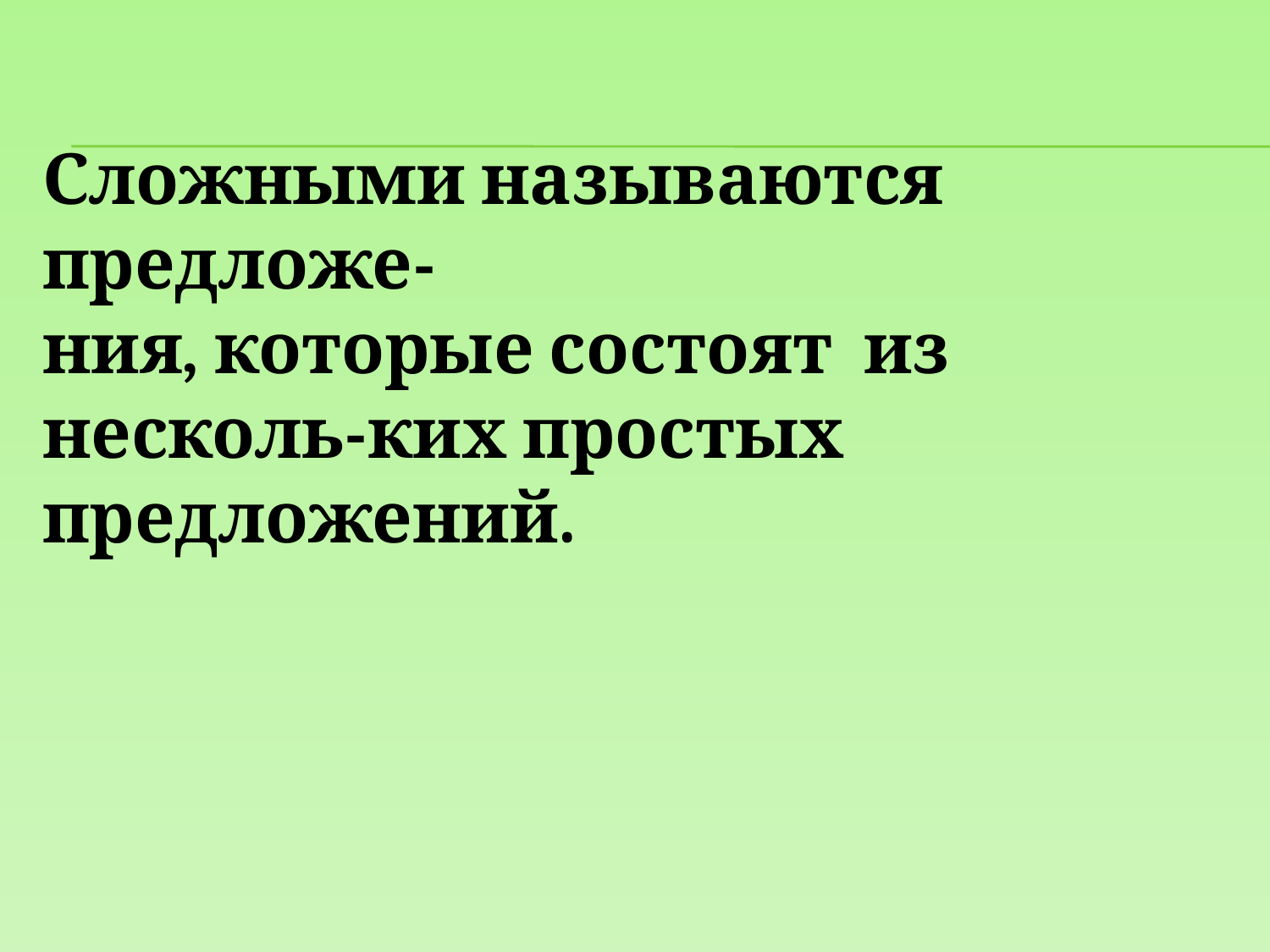

Сложными называются предложе-
ния, которые состоят  из  несколь-ких простых предложений.